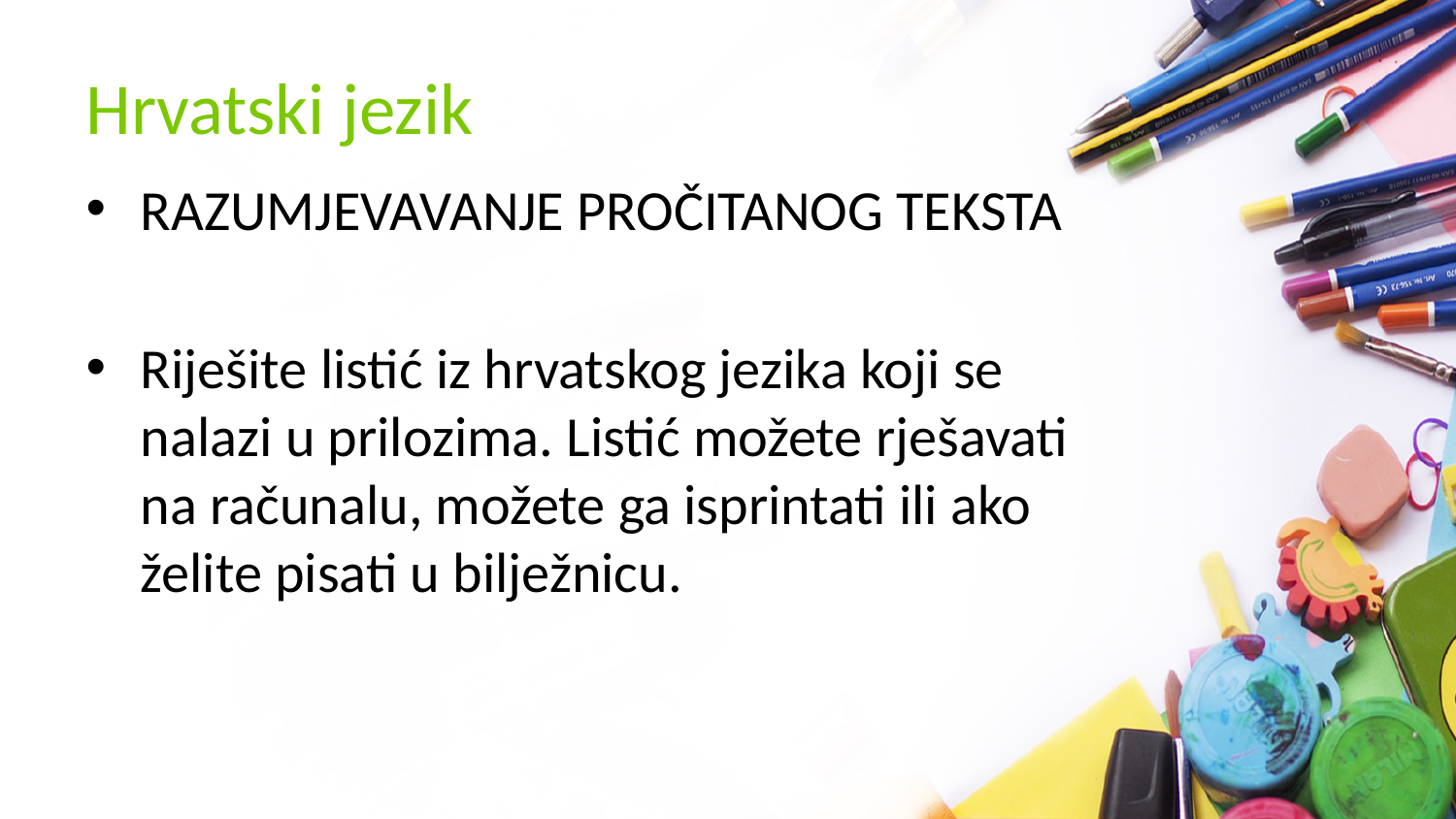

# Hrvatski jezik
RAZUMJEVAVANJE PROČITANOG TEKSTA

Riješite listić iz hrvatskog jezika koji se nalazi u prilozima. Listić možete rješavati na računalu, možete ga isprintati ili ako želite pisati u bilježnicu.